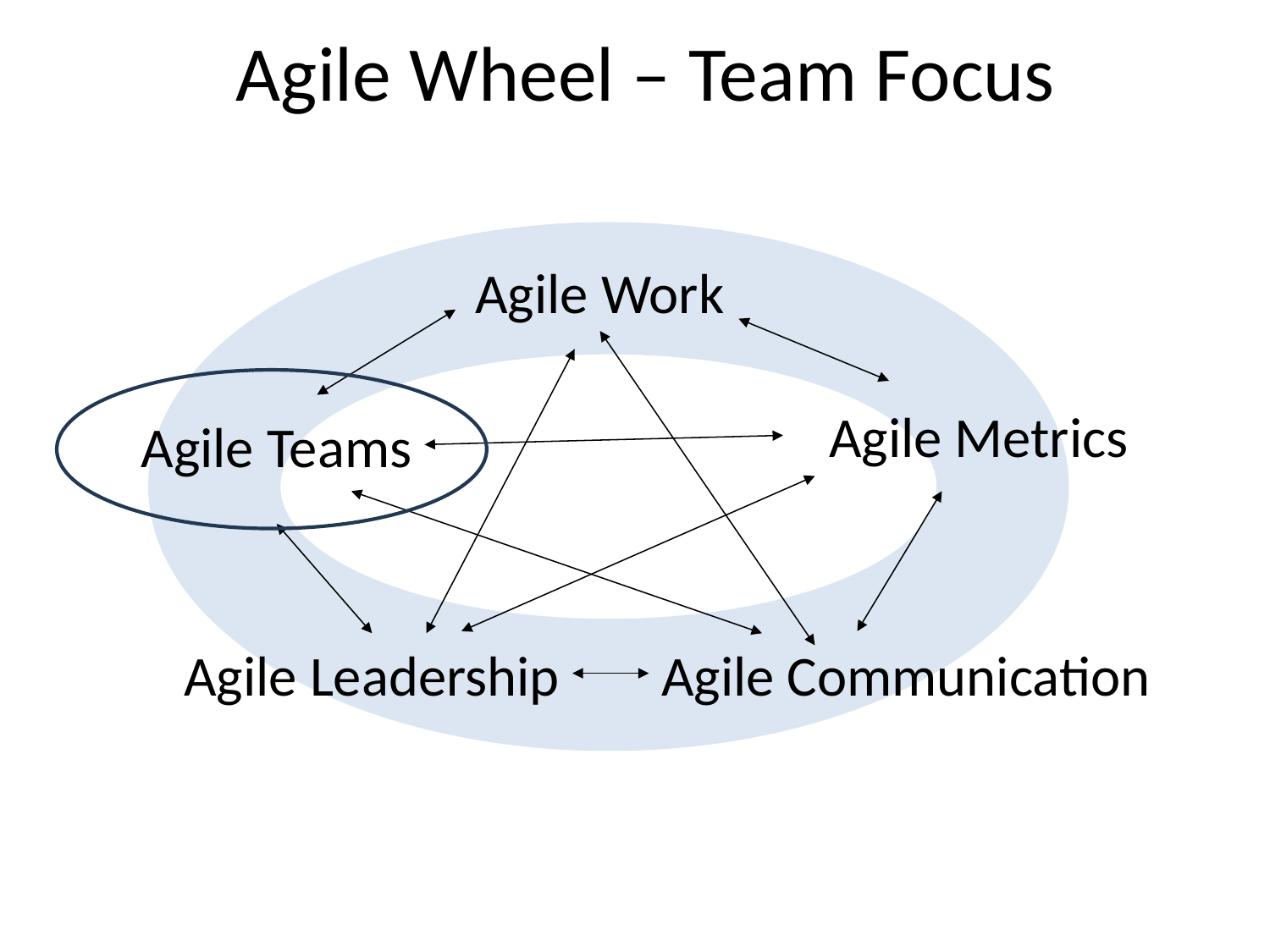

# Agile Wheel – Team Focus

Agile Work

Agile Metrics
Agile Teams
Agile Leadership
Agile Communication